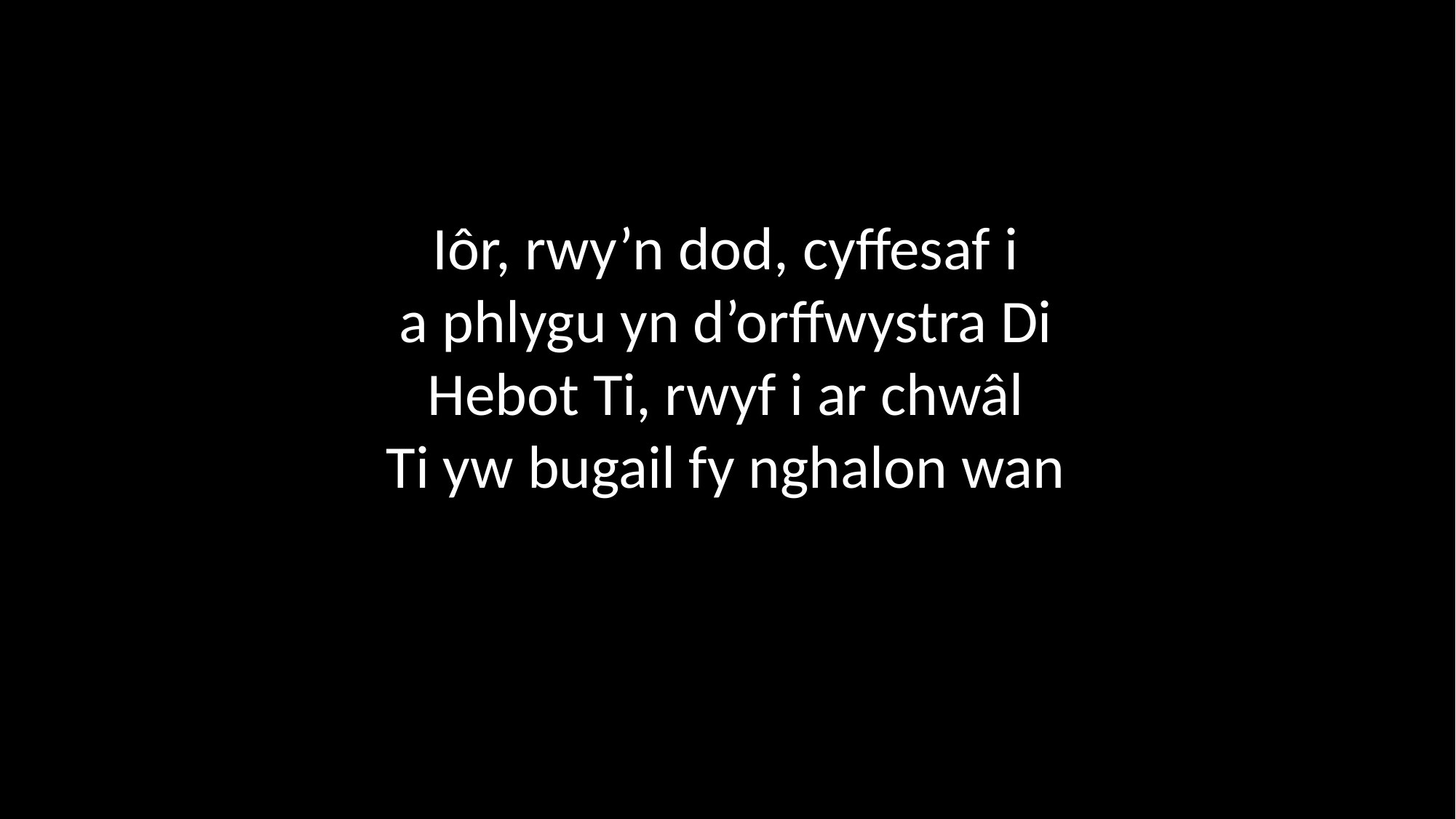

Iôr, rwy’n dod, cyffesaf i
a phlygu yn d’orffwystra Di
Hebot Ti, rwyf i ar chwâl
Ti yw bugail fy nghalon wan